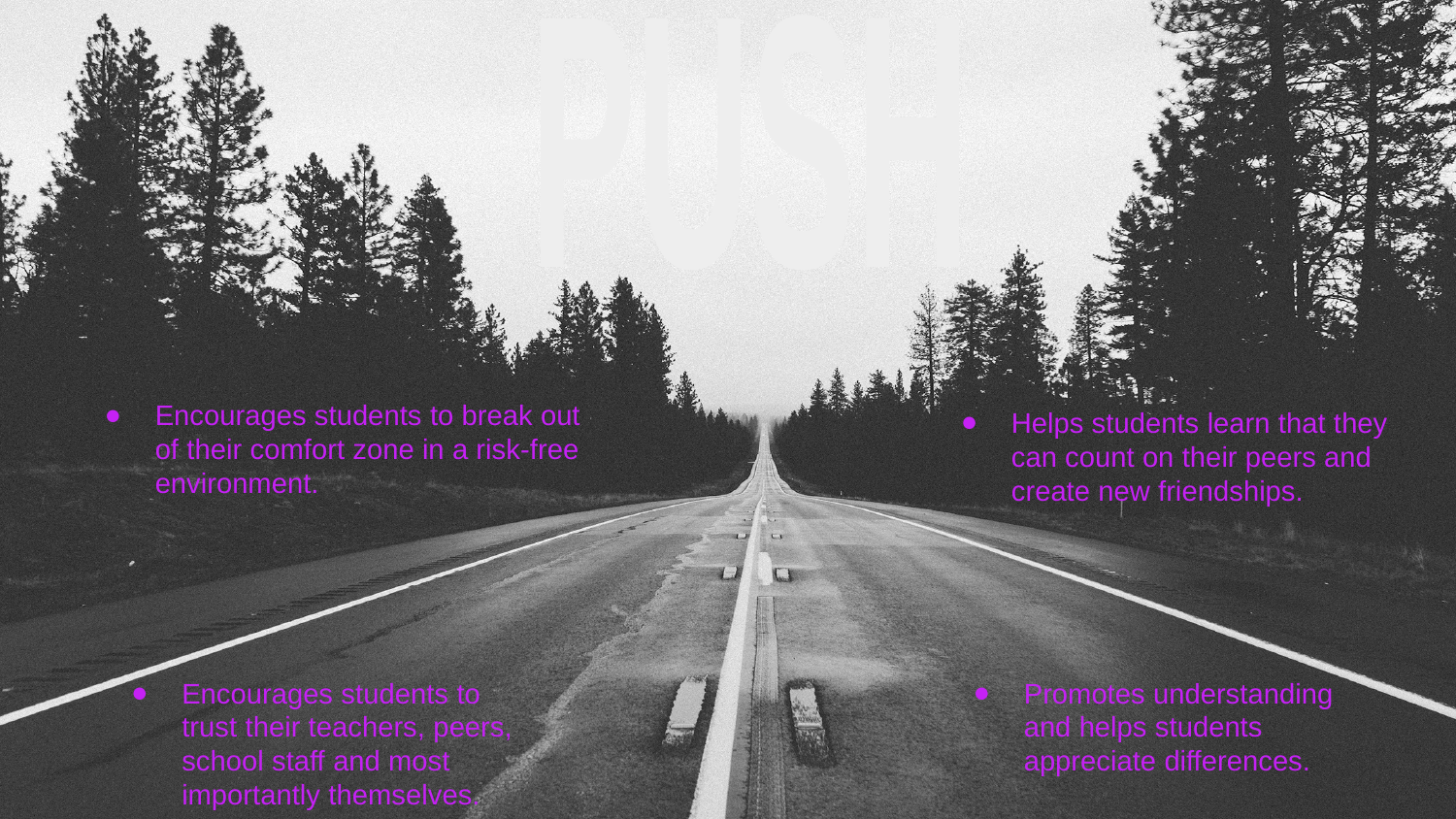

PUSH
Encourages students to break out of their comfort zone in a risk-free environment.
Helps students learn that they can count on their peers and create new friendships.
Encourages students to trust their teachers, peers, school staff and most importantly themselves.
Promotes understanding and helps students appreciate differences.